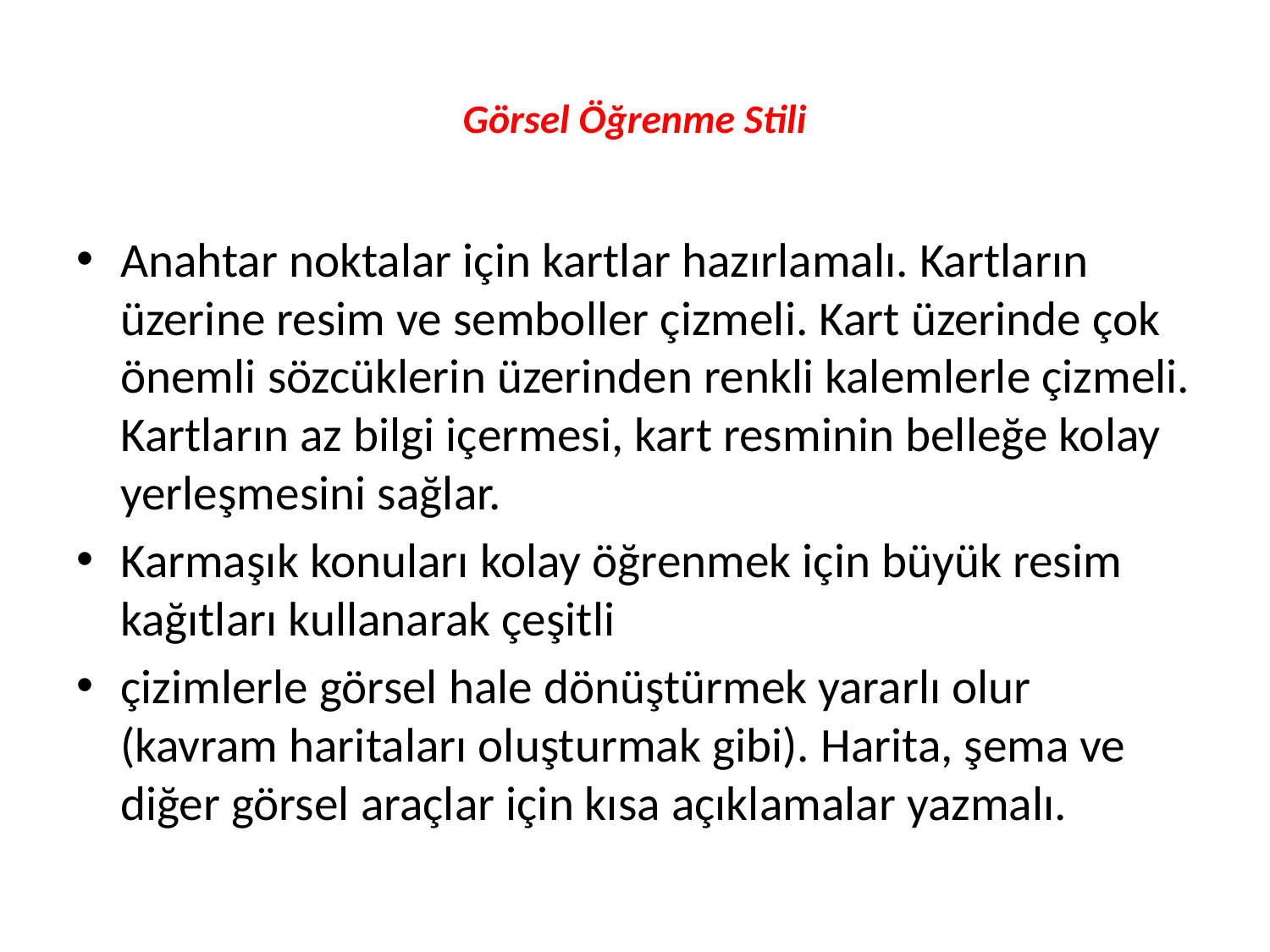

# Görsel Öğrenme Stili
Anahtar noktalar için kartlar hazırlamalı. Kartların üzerine resim ve semboller çizmeli. Kart üzerinde çok önemli sözcüklerin üzerinden renkli kalemlerle çizmeli. Kartların az bilgi içermesi, kart resminin belleğe kolay yerleşmesini sağlar.
Karmaşık konuları kolay öğrenmek için büyük resim kağıtları kullanarak çeşitli
çizimlerle görsel hale dönüştürmek yararlı olur (kavram haritaları oluşturmak gibi). Harita, şema ve diğer görsel araçlar için kısa açıklamalar yazmalı.